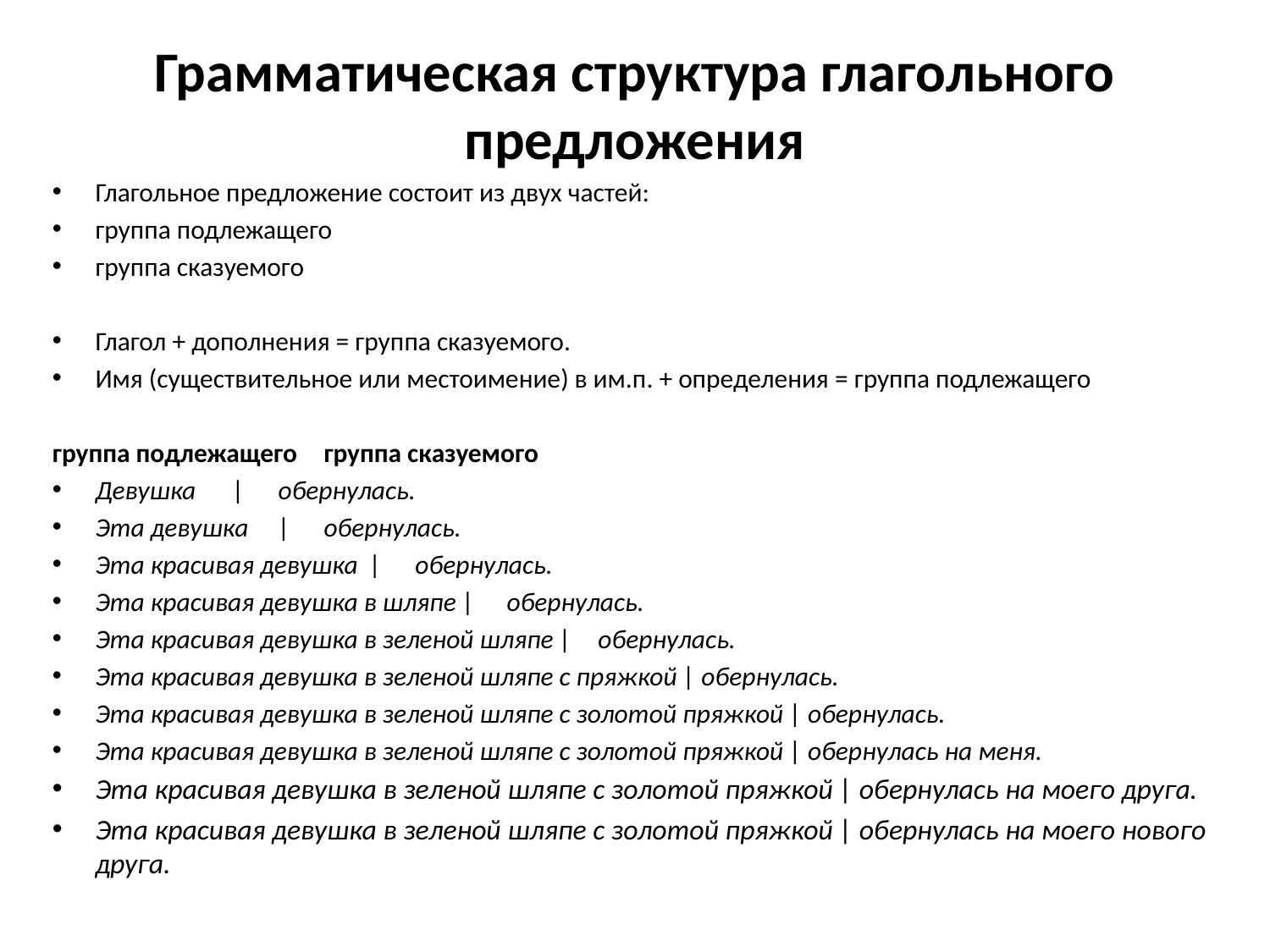

# Грамматическая структура глагольного предложения
Глагольное предложение состоит из двух частей:
группа подлежащего
группа сказуемого

Глагол + дополнения = группа сказуемого.
Имя (существительное или местоимение) в им.п. + определения = группа подлежащего

группа подлежащего			группа сказуемого
Девушка 		| 		обернулась.
Эта девушка 		| 		обернулась.
Эта красивая девушка	| 		обернулась.
Эта красивая девушка в шляпе | 		обернулась.
Эта красивая девушка в зеленой шляпе | 	обернулась.
Эта красивая девушка в зеленой шляпе с пряжкой | обернулась.
Эта красивая девушка в зеленой шляпе с золотой пряжкой | обернулась.
Эта красивая девушка в зеленой шляпе с золотой пряжкой | обернулась на меня.
Эта красивая девушка в зеленой шляпе с золотой пряжкой | обернулась на моего друга.
Эта красивая девушка в зеленой шляпе с золотой пряжкой | обернулась на моего нового друга.